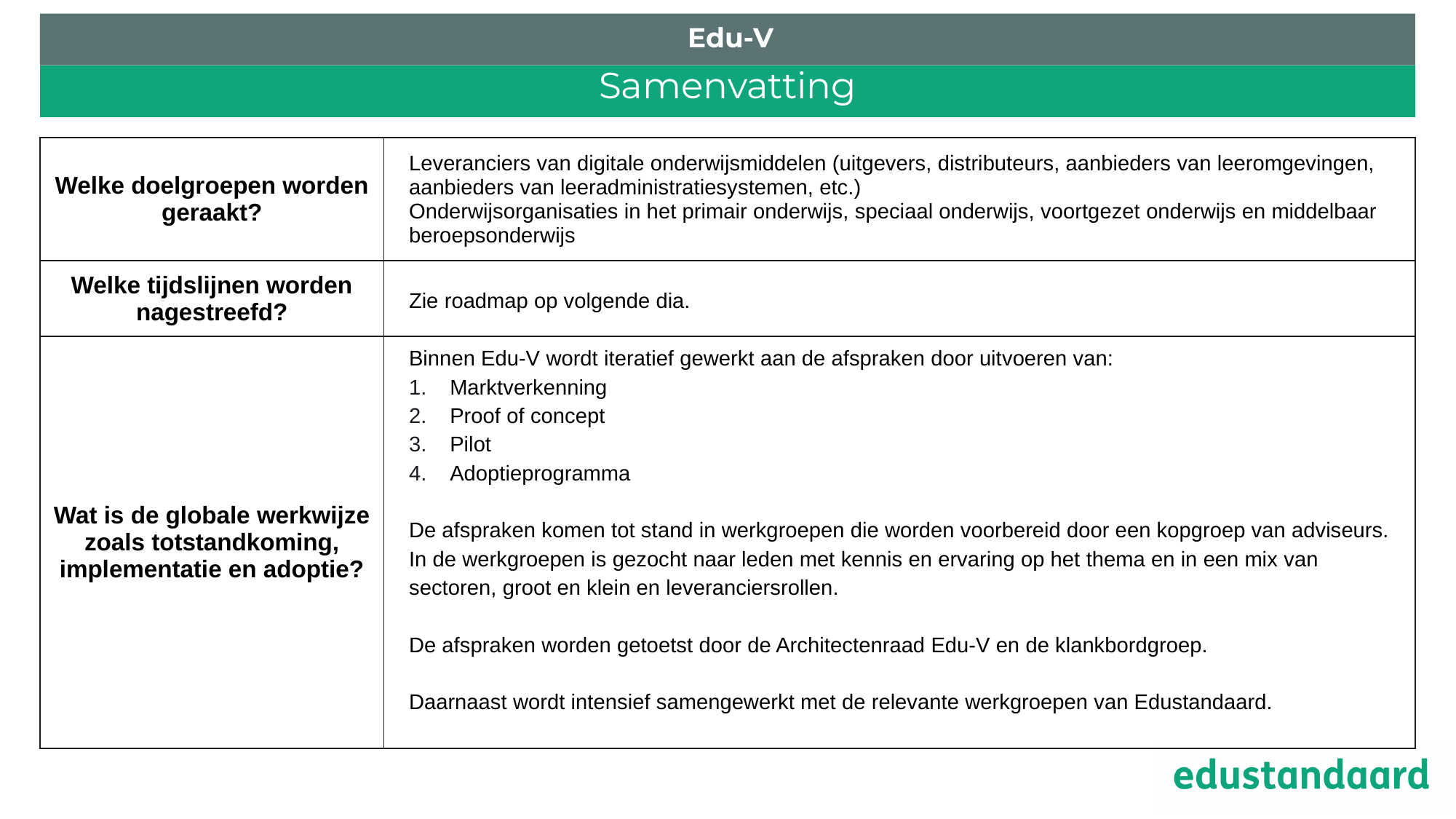

Edu-V
# Samenvatting
| Welke doelgroepen worden geraakt? | Leveranciers van digitale onderwijsmiddelen (uitgevers, distributeurs, aanbieders van leeromgevingen, aanbieders van leeradministratiesystemen, etc.) Onderwijsorganisaties in het primair onderwijs, speciaal onderwijs, voortgezet onderwijs en middelbaar beroepsonderwijs |
| --- | --- |
| Welke tijdslijnen worden nagestreefd? | Zie roadmap op volgende dia. |
| Wat is de globale werkwijze zoals totstandkoming, implementatie en adoptie? | Binnen Edu-V wordt iteratief gewerkt aan de afspraken door uitvoeren van: Marktverkenning Proof of concept Pilot Adoptieprogramma De afspraken komen tot stand in werkgroepen die worden voorbereid door een kopgroep van adviseurs. In de werkgroepen is gezocht naar leden met kennis en ervaring op het thema en in een mix van sectoren, groot en klein en leveranciersrollen. De afspraken worden getoetst door de Architectenraad Edu-V en de klankbordgroep. Daarnaast wordt intensief samengewerkt met de relevante werkgroepen van Edustandaard. |